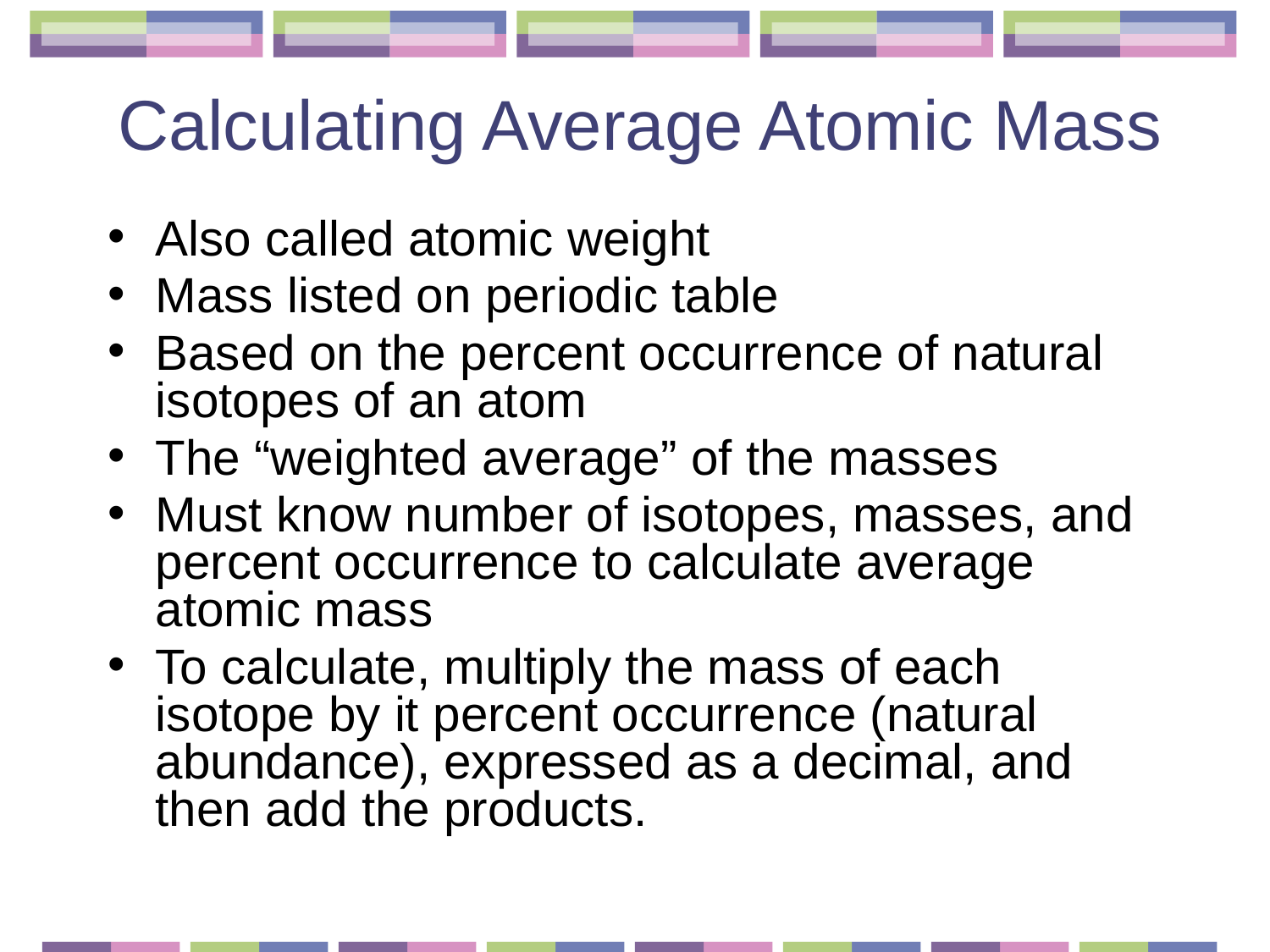

# Calculating Average Atomic Mass
Also called atomic weight
Mass listed on periodic table
Based on the percent occurrence of natural isotopes of an atom
The “weighted average” of the masses
Must know number of isotopes, masses, and percent occurrence to calculate average atomic mass
To calculate, multiply the mass of each isotope by it percent occurrence (natural abundance), expressed as a decimal, and then add the products.